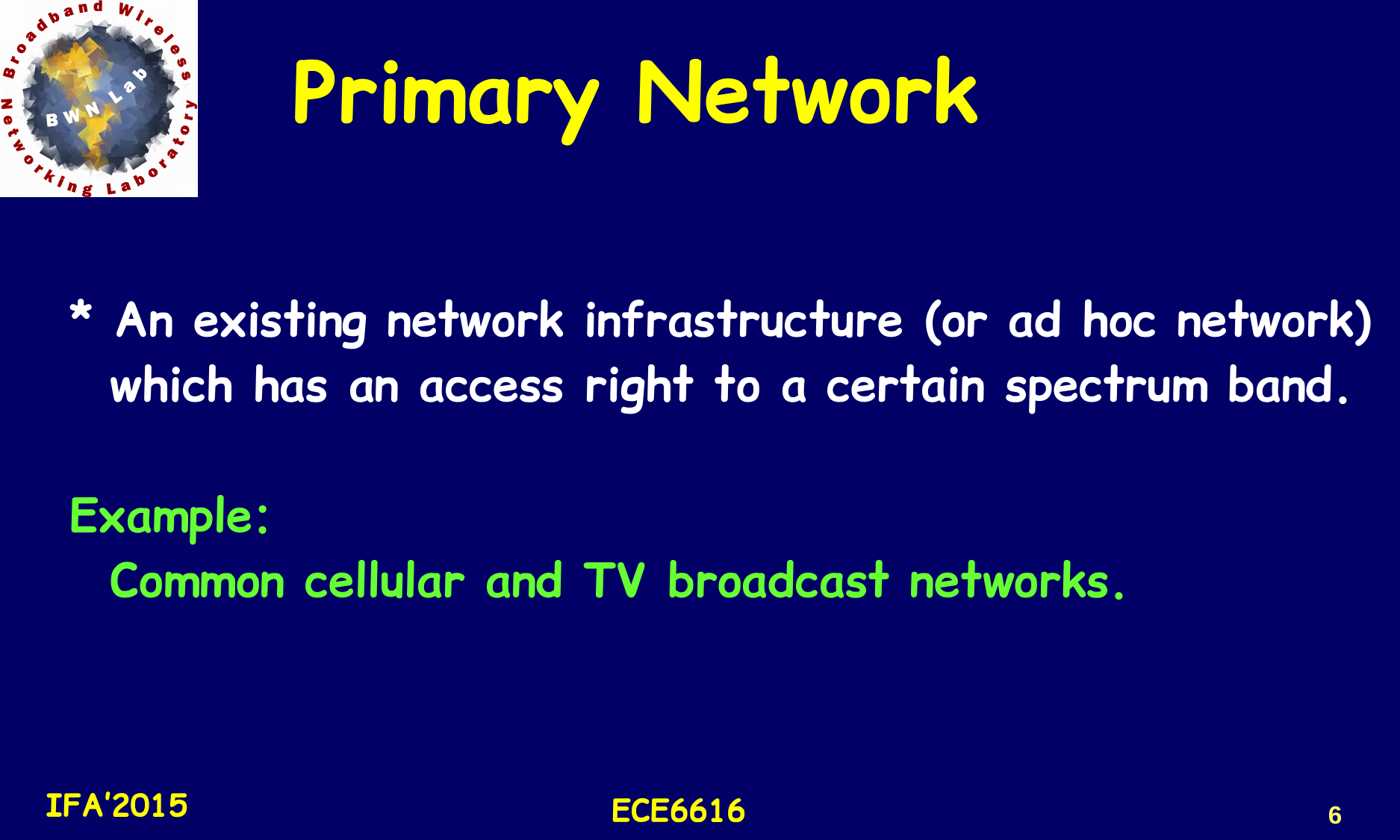

# Primary Network

  * An existing network infrastructure (or ad hoc network)
    which has an access right to a certain spectrum band.

  Example:
    Common cellular and TV broadcast networks.

6